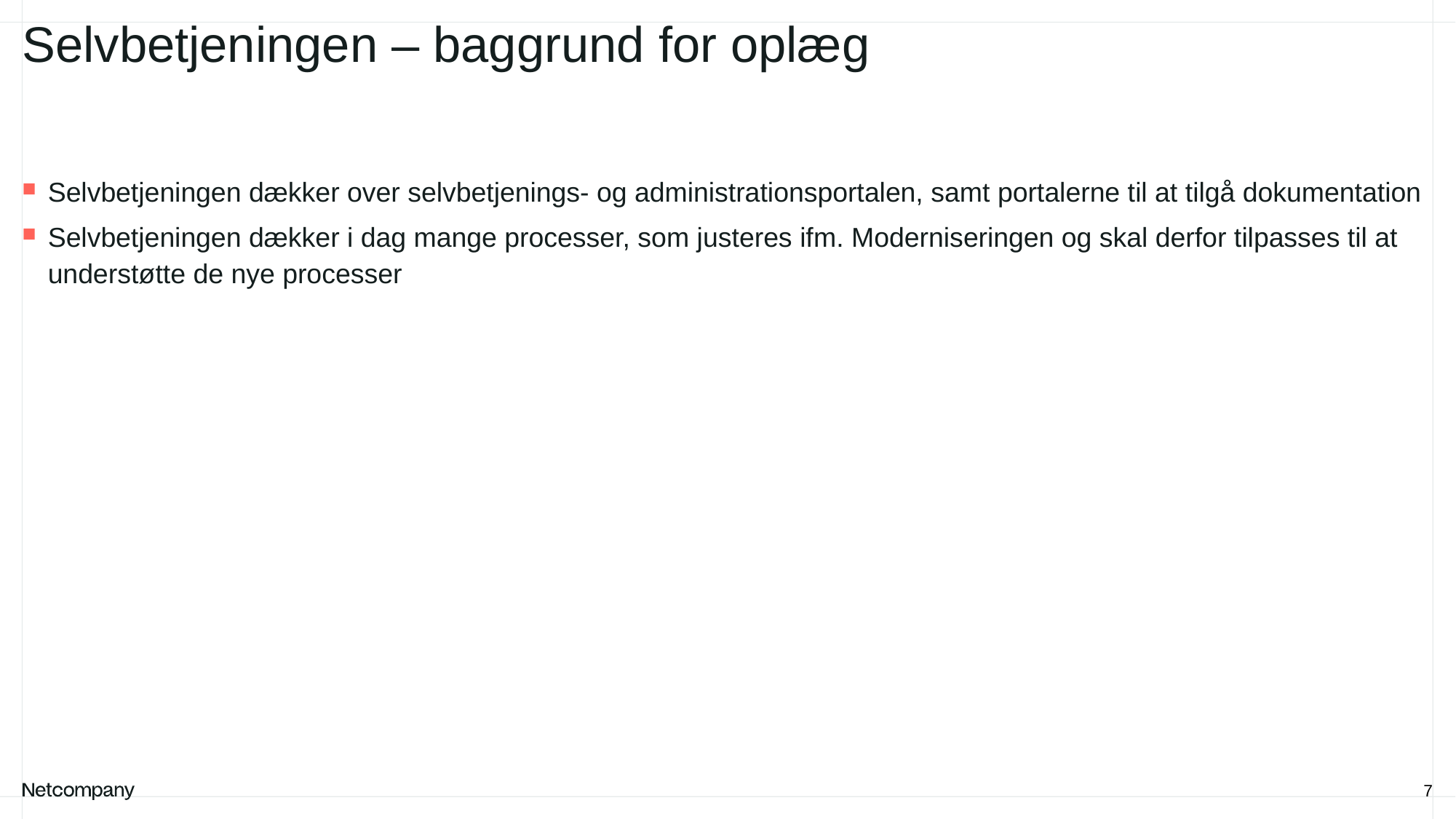

# Selvbetjeningen – baggrund for oplæg
Selvbetjeningen dækker over selvbetjenings- og administrationsportalen, samt portalerne til at tilgå dokumentation
Selvbetjeningen dækker i dag mange processer, som justeres ifm. Moderniseringen og skal derfor tilpasses til at understøtte de nye processer

7
21 June, 2023